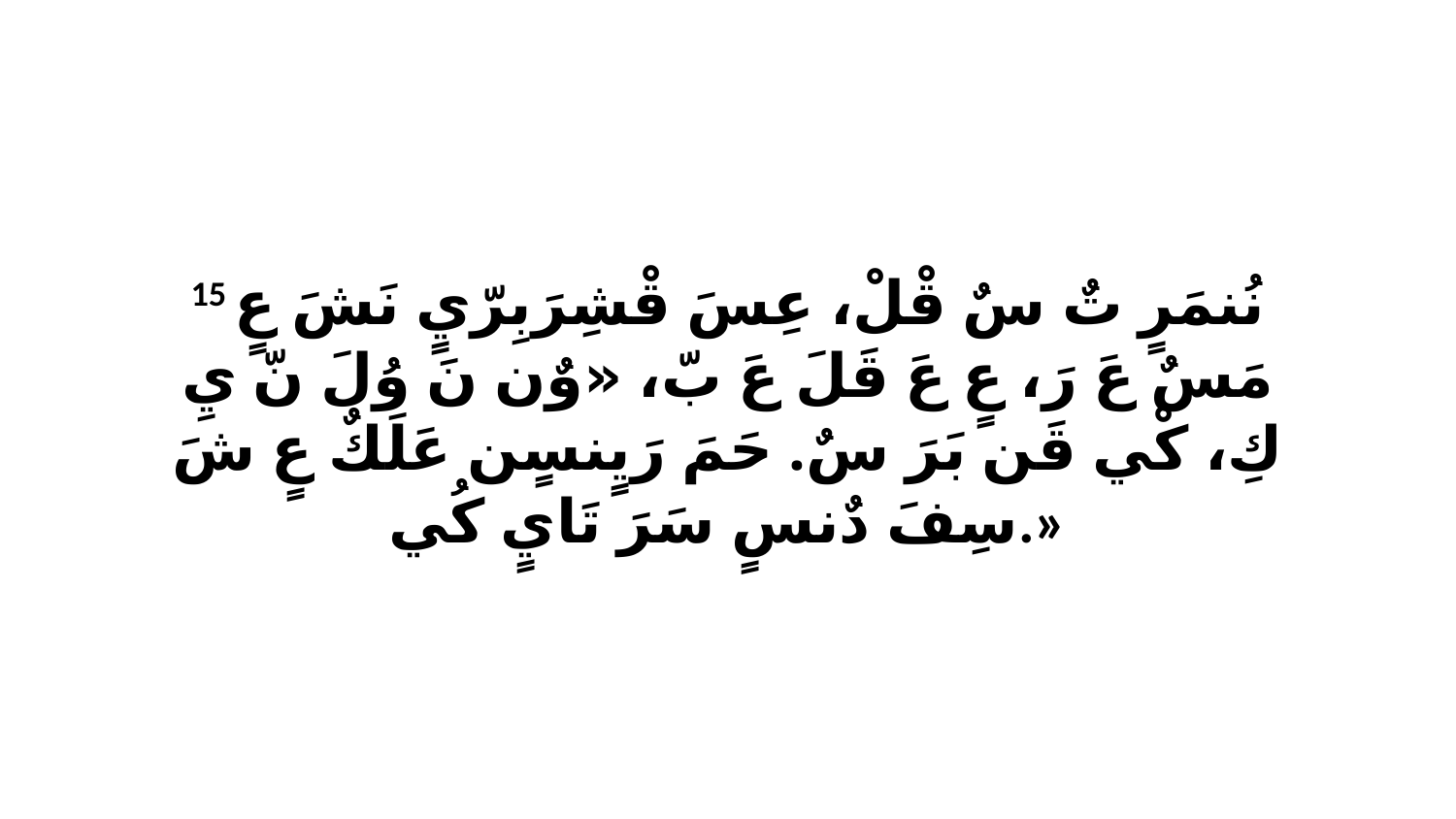

15 نُنمَرٍ تٌ سٌ قْلْ، عِسَ قْشِرَبِرّيٍ نَشَ عٍ مَسٌ عَ رَ، عٍ عَ قَلَ عَ بّ، «وٌن نَ وُلَ نّ يِ كِ، كْي قَن بَرَ سٌ. حَمَ رَيٍنسٍن عَلَكٌ عٍ شَ سِفَ دٌنسٍ سَرَ تَايٍ كُي.»